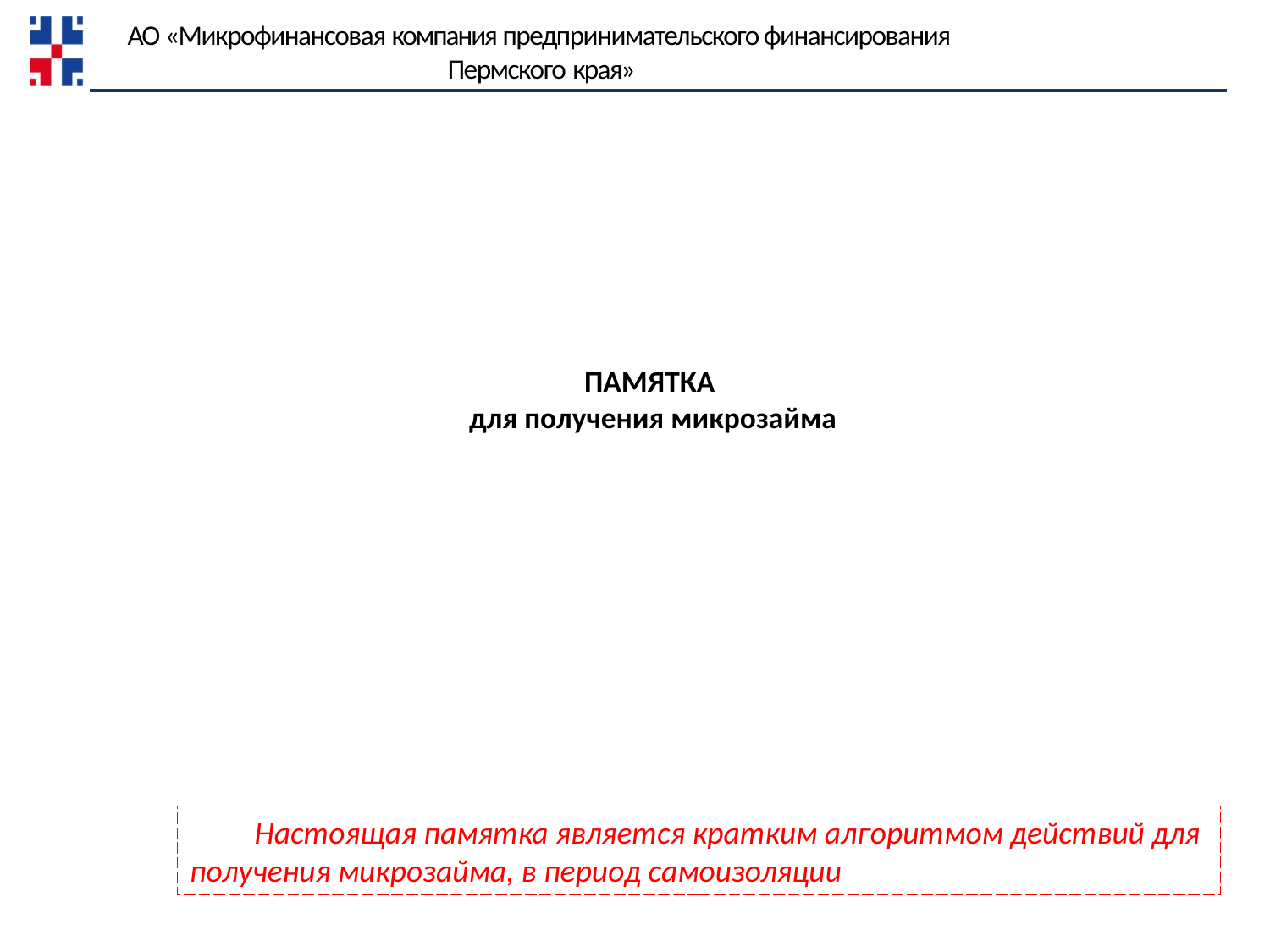

АО «Микрофинансовая компания предпринимательского финансирования  Пермского края»

ПАМЯТКА
для получения микрозайма
         Настоящая памятка является кратким алгоритмом действий для
получения микрозайма, в период самоизоляции